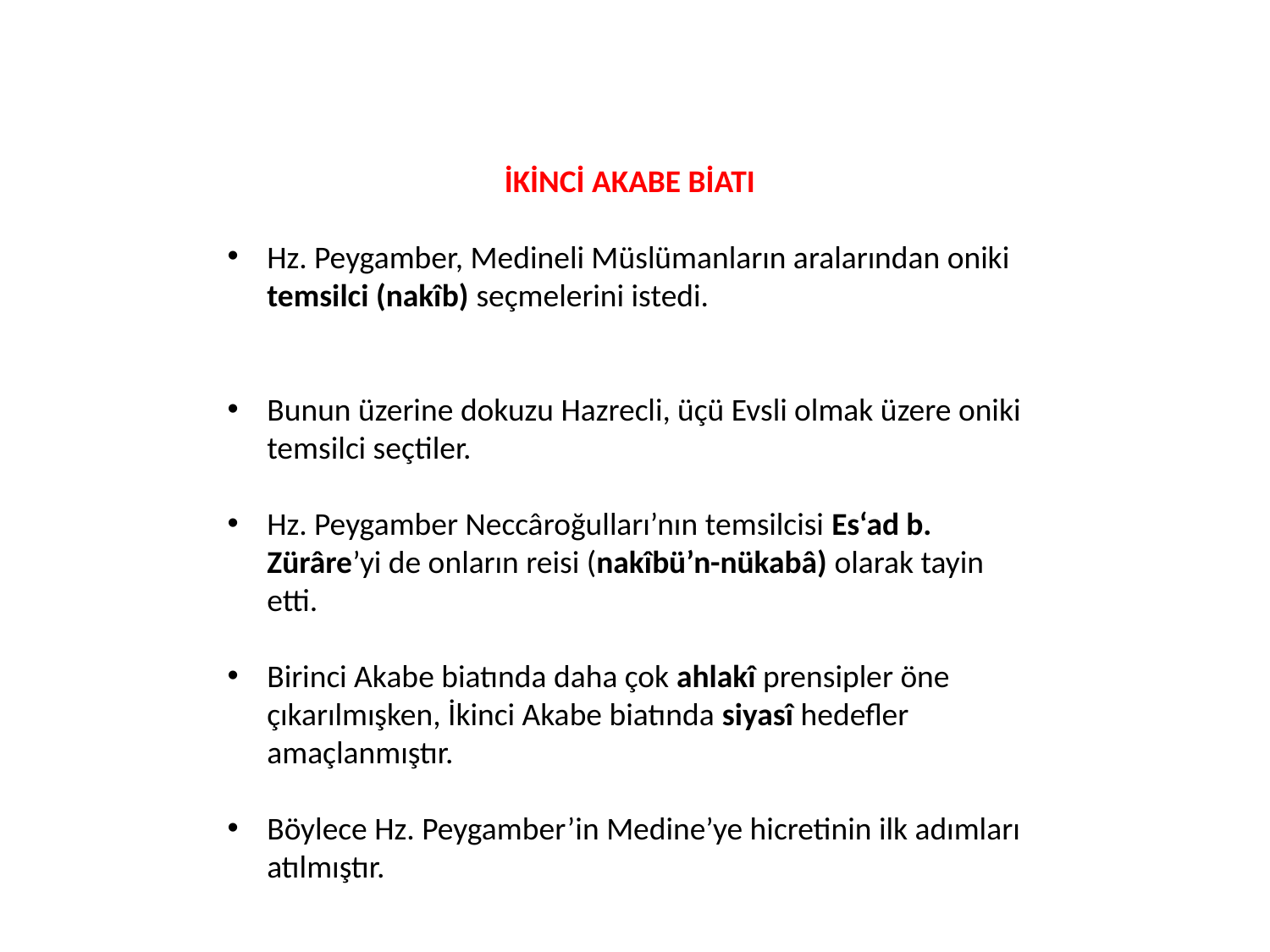

İKİNCİ AKABE BİATI

Hz. Peygamber, Medineli Müslümanların aralarından oniki temsilci (nakîb) seçmelerini istedi.

Bunun üzerine dokuzu Hazrecli, üçü Evsli olmak üzere oniki temsilci seçtiler.

Hz. Peygamber Neccâroğulları’nın temsilcisi Es‘ad b. Zürâre’yi de onların reisi (nakîbü’n-nükabâ) olarak tayin etti.

Birinci Akabe biatında daha çok ahlakî prensipler öne çıkarılmışken, İkinci Akabe biatında siyasî hedefler amaçlanmıştır.

Böylece Hz. Peygamber’in Medine’ye hicretinin ilk adımları atılmıştır.